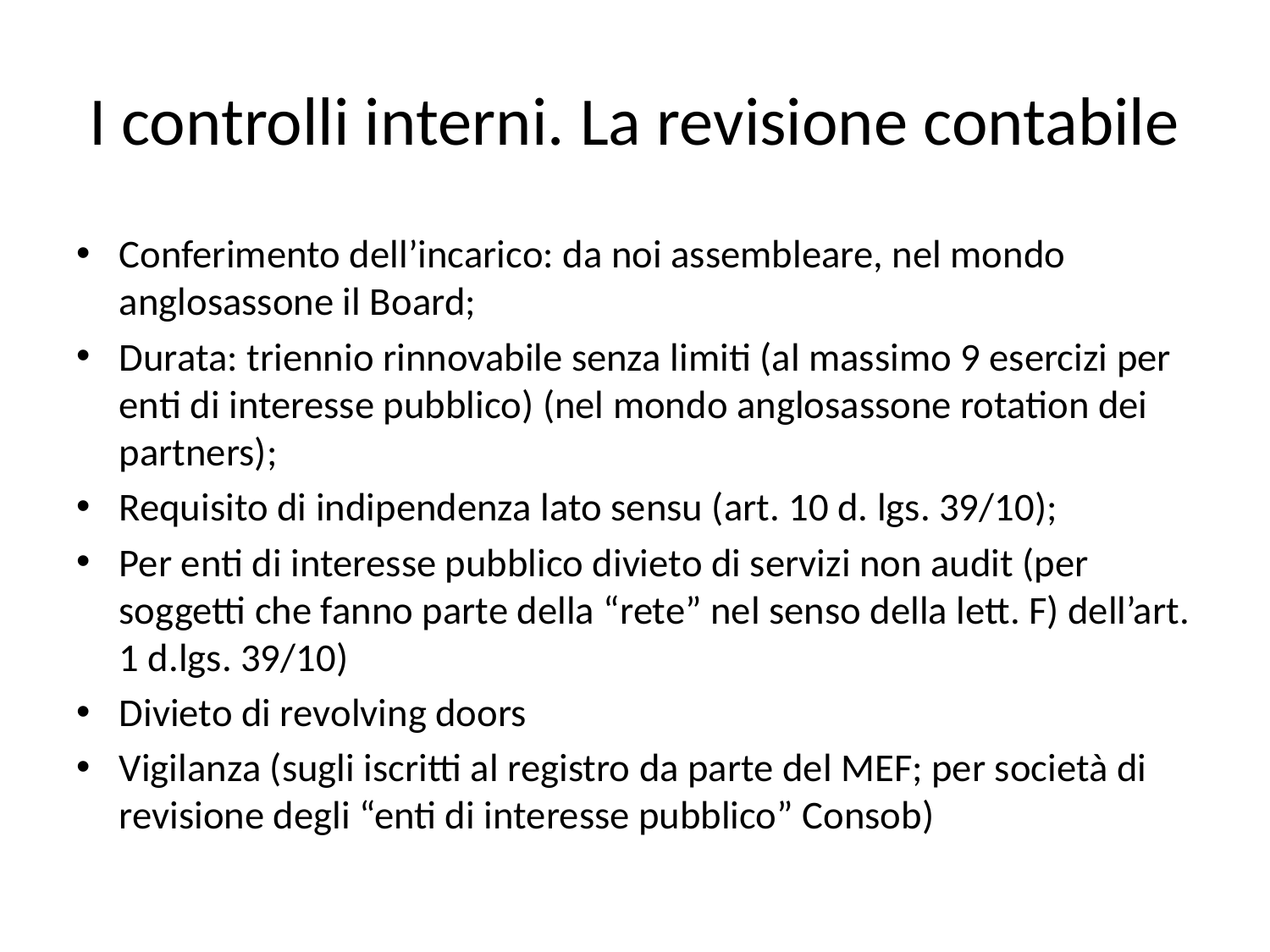

# I controlli interni. La revisione contabile
Conferimento dell’incarico: da noi assembleare, nel mondo anglosassone il Board;
Durata: triennio rinnovabile senza limiti (al massimo 9 esercizi per enti di interesse pubblico) (nel mondo anglosassone rotation dei partners);
Requisito di indipendenza lato sensu (art. 10 d. lgs. 39/10);
Per enti di interesse pubblico divieto di servizi non audit (per soggetti che fanno parte della “rete” nel senso della lett. F) dell’art. 1 d.lgs. 39/10)
Divieto di revolving doors
Vigilanza (sugli iscritti al registro da parte del MEF; per società di revisione degli “enti di interesse pubblico” Consob)